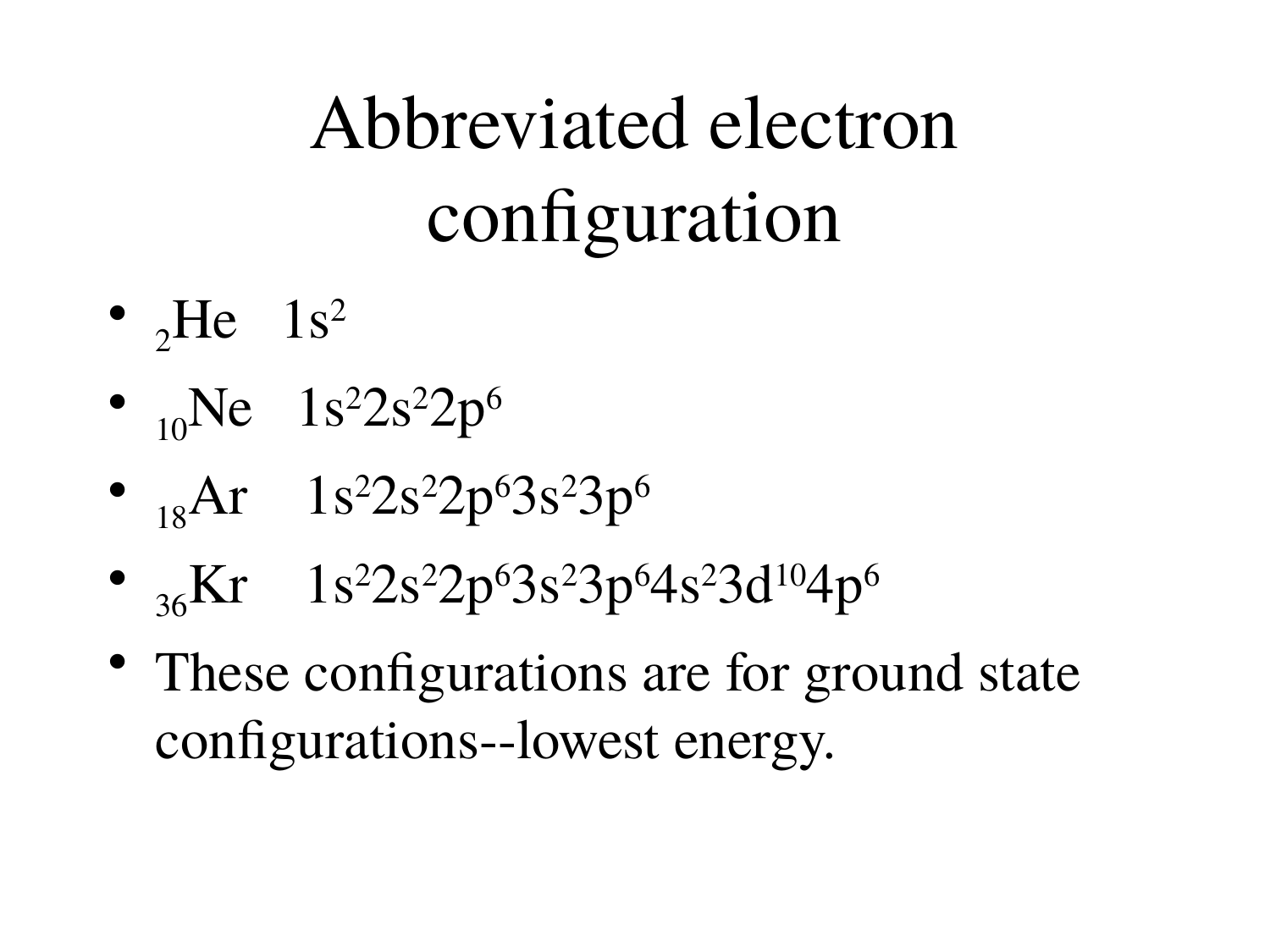

# Abbreviated electron configuration
2He   1s2
10Ne   1s22s22p6
18Ar    1s22s22p63s23p6
36Kr    1s22s22p63s23p64s23d104p6
These configurations are for ground state configurations--lowest energy.